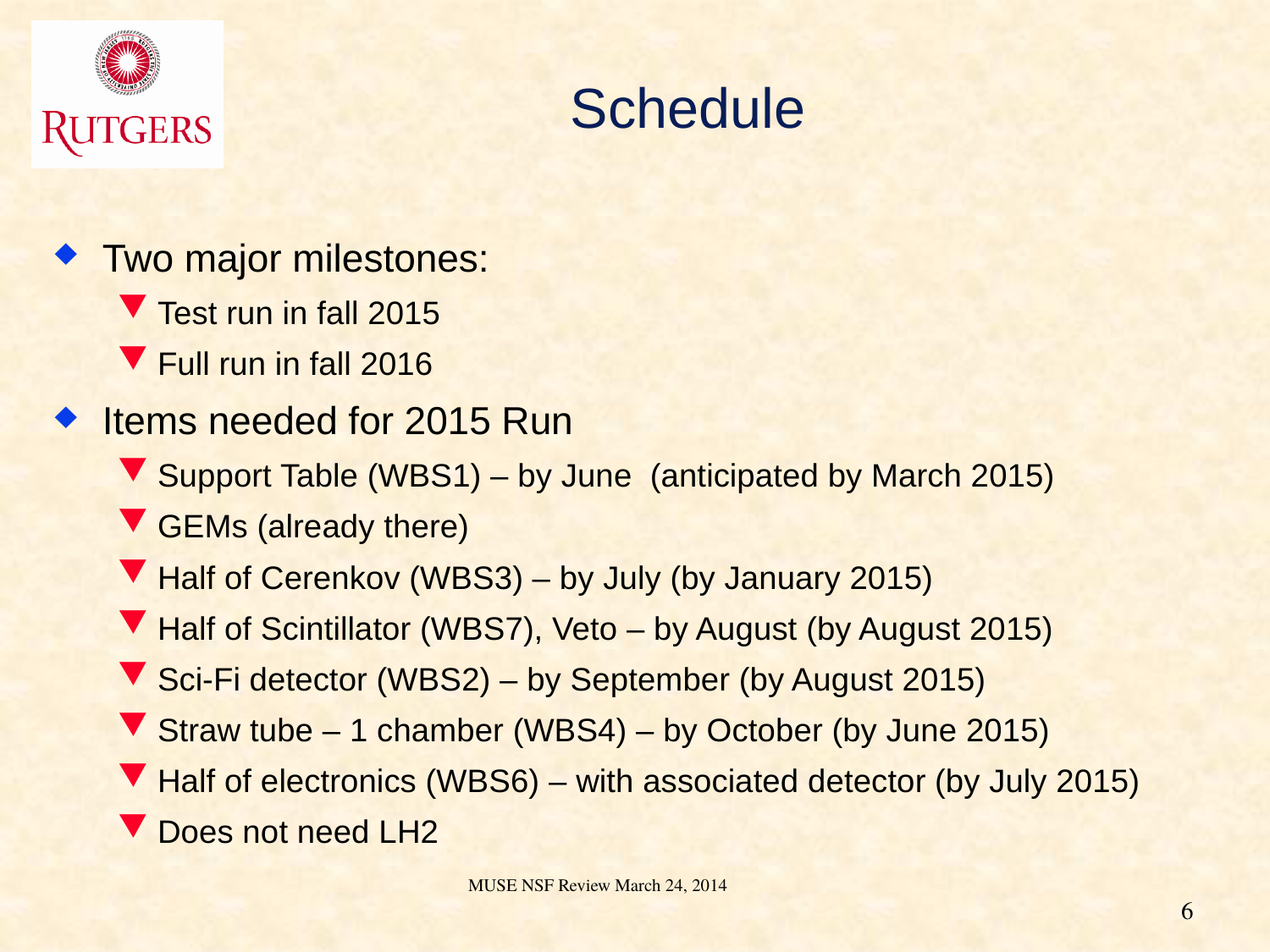

# Schedule
Two major milestones:
Test run in fall 2015
Full run in fall 2016
Items needed for 2015 Run
Support Table (WBS1) – by June  (anticipated by March 2015)
GEMs (already there)
Half of Cerenkov (WBS3) – by July (by January 2015)
Half of Scintillator (WBS7), Veto – by August (by August 2015)
Sci-Fi detector (WBS2) – by September (by August 2015)
Straw tube – 1 chamber (WBS4) – by October (by June 2015)
Half of electronics (WBS6) – with associated detector (by July 2015)
Does not need LH2

MUSE NSF Review March 24, 2014
6